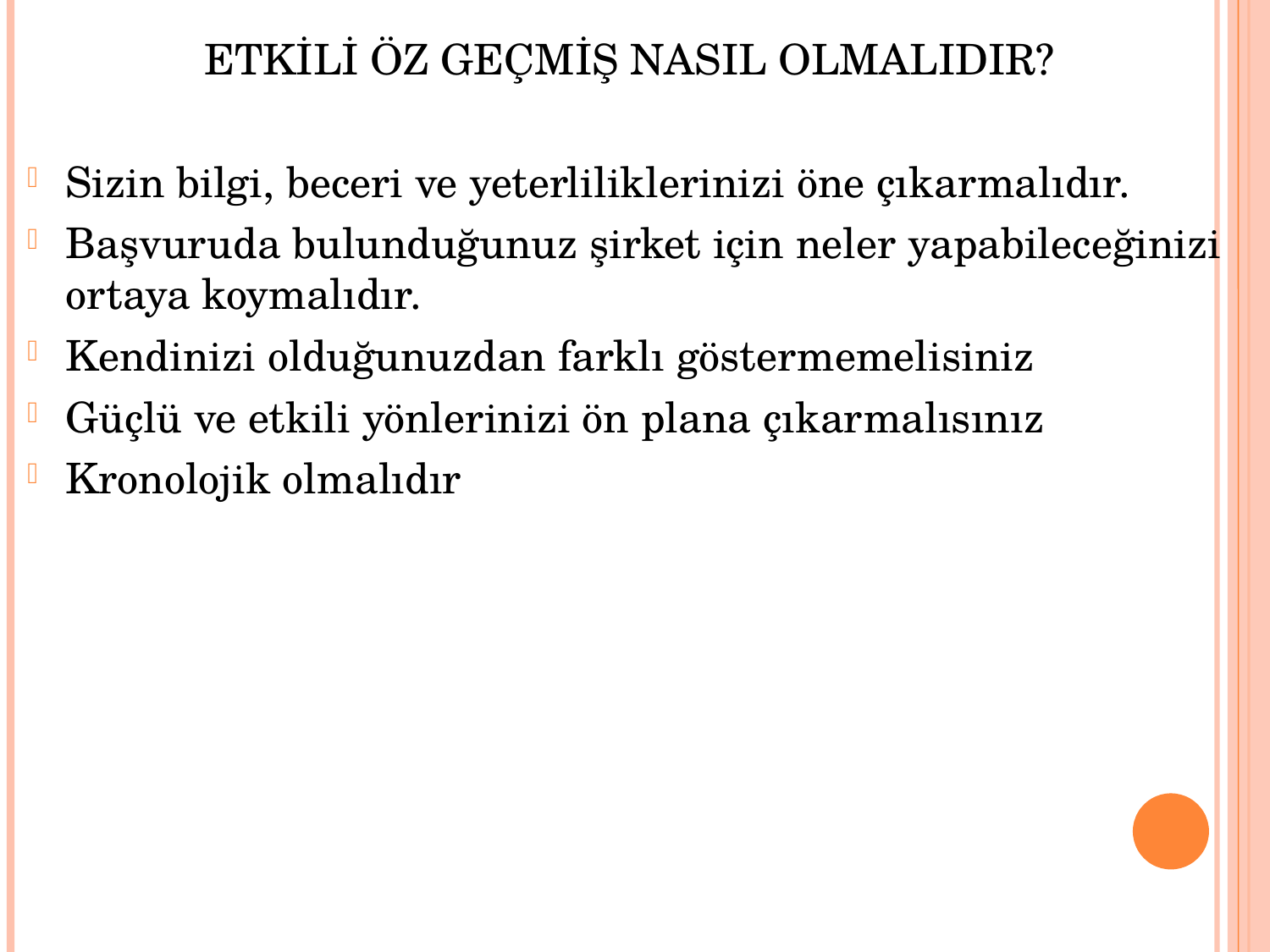

ETKİLİ ÖZ GEÇMİŞ NASIL OLMALIDIR?

Sizin bilgi, beceri ve yeterliliklerinizi öne çıkarmalıdır.
Başvuruda bulunduğunuz şirket için neler yapabileceğinizi ortaya koymalıdır.
Kendinizi olduğunuzdan farklı göstermemelisiniz
Güçlü ve etkili yönlerinizi ön plana çıkarmalısınız
Kronolojik olmalıdır